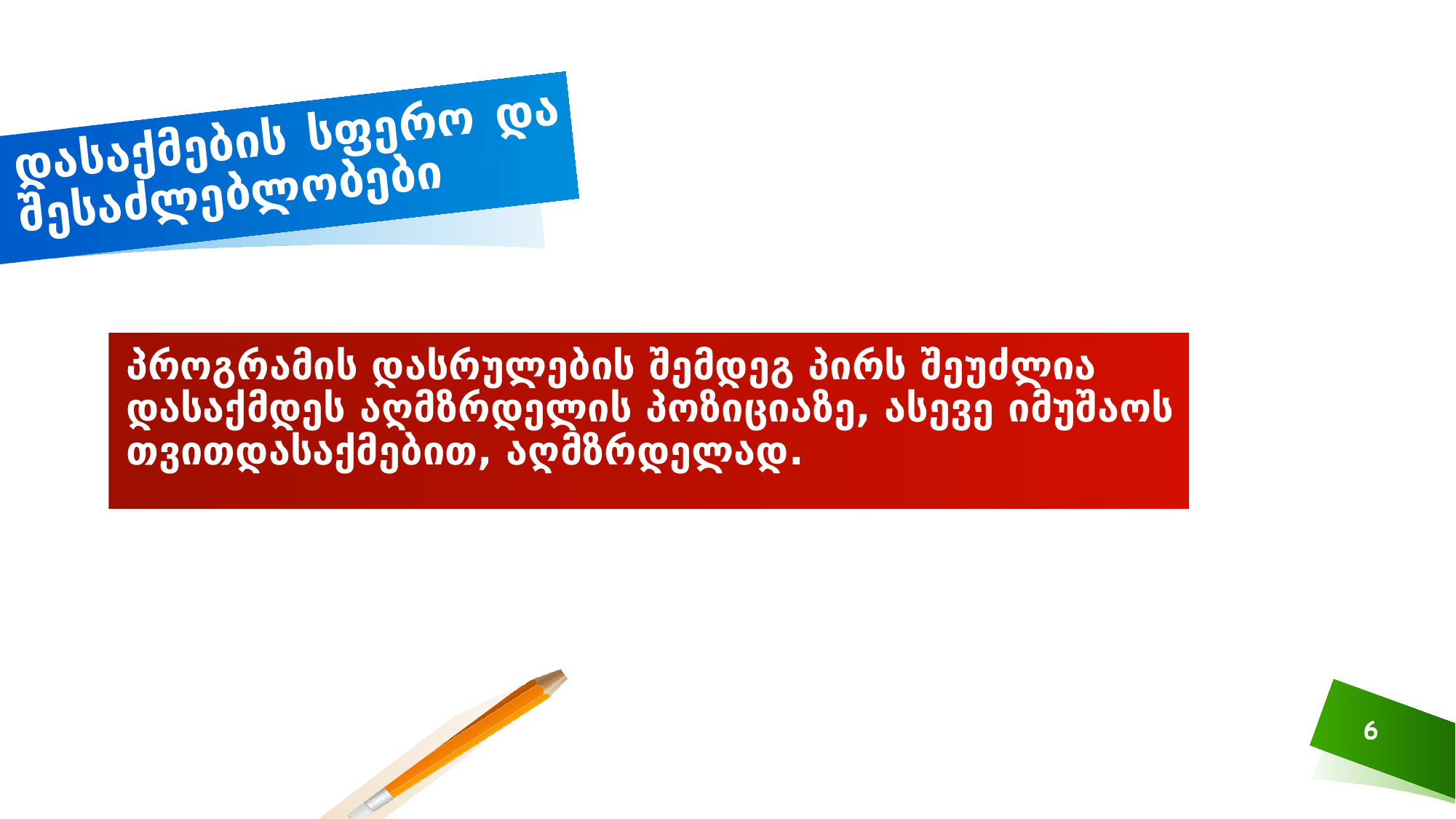

# დასაქმების სფერო და შესაძლებლობები
პროგრამის დასრულების შემდეგ პირს შეუძლია დასაქმდეს აღმზრდელის პოზიციაზე, ასევე იმუშაოს თვითდასაქმებით, აღმზრდელად.

6